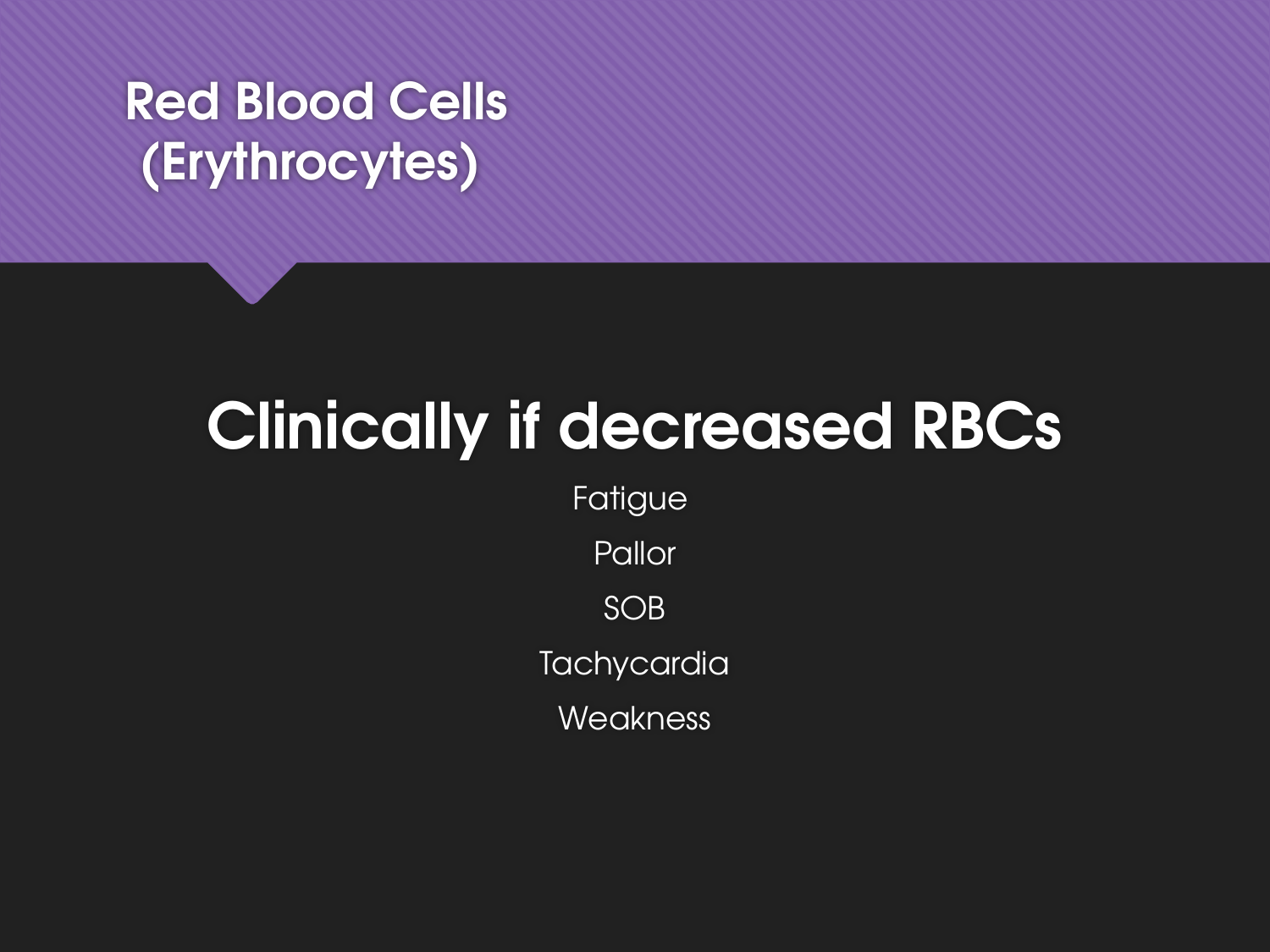

# Red Blood Cells (Erythrocytes)
Clinically if decreased RBCs
Fatigue
Pallor
SOB
Tachycardia
Weakness